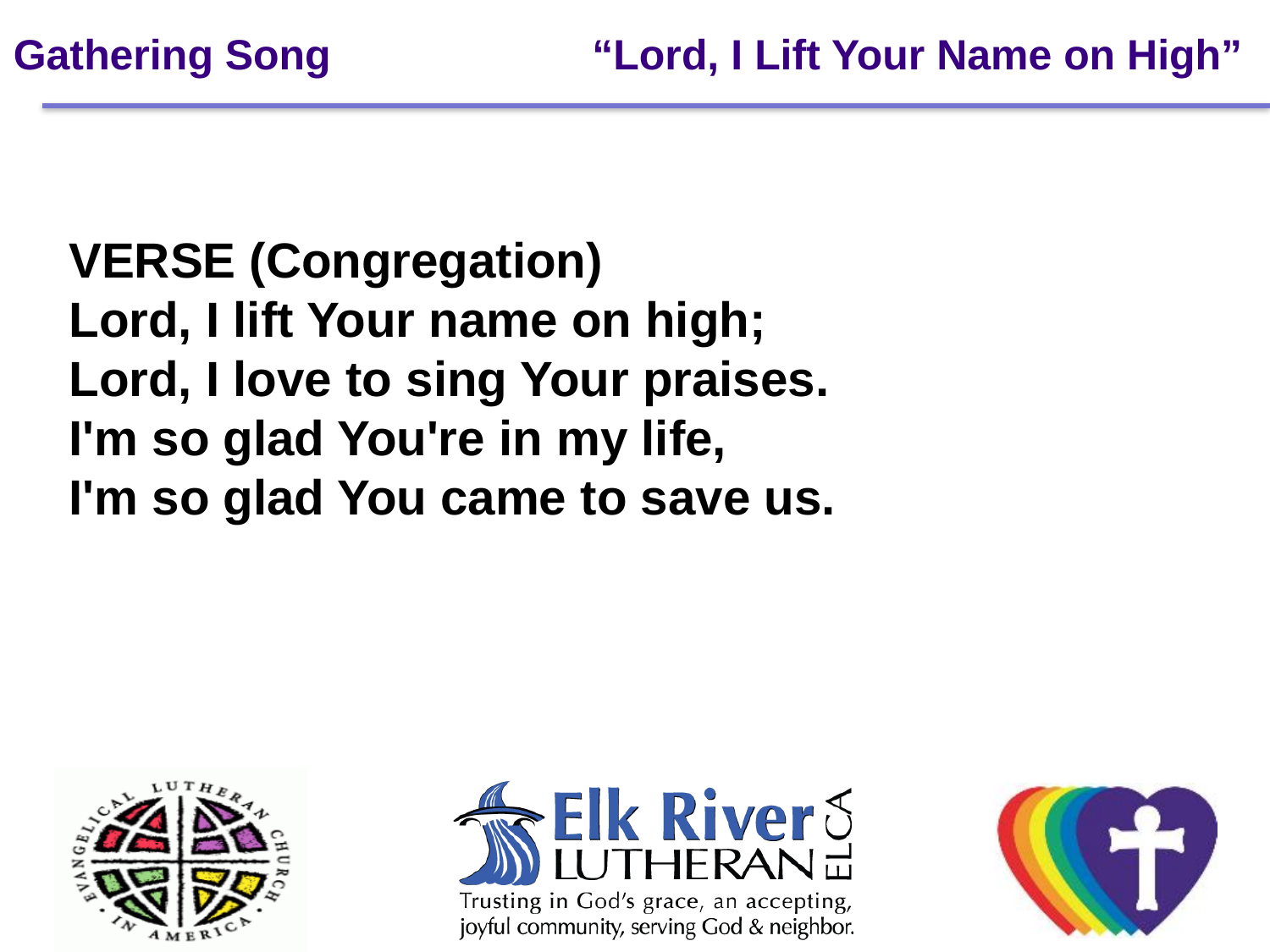

# Gathering Song      	      “Lord, I Lift Your Name on High”
VERSE (Congregation)
Lord, I lift Your name on high;
Lord, I love to sing Your praises.
I'm so glad You're in my life,
I'm so glad You came to save us.